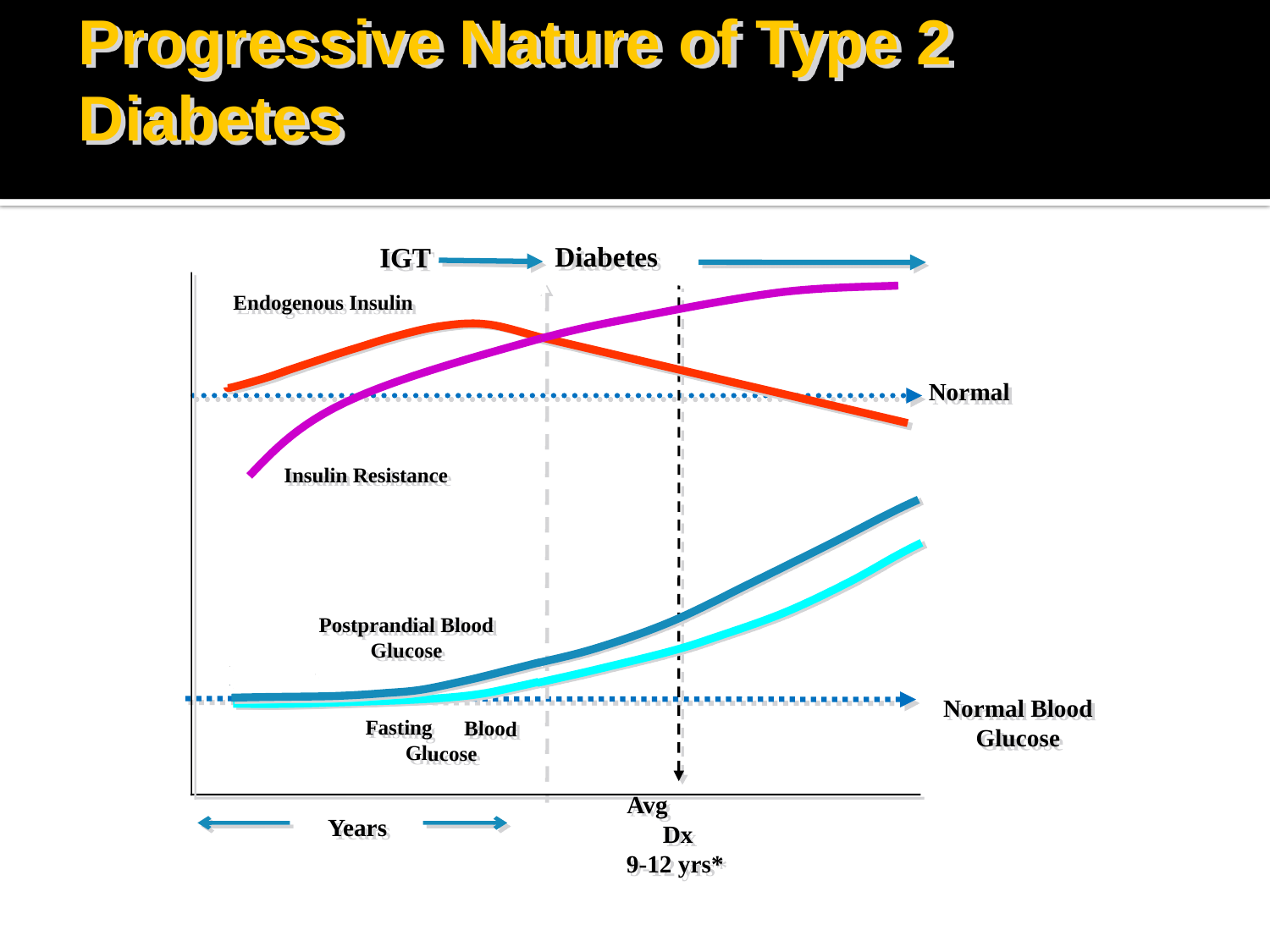

# Progressive Nature of Type 2 Diabetes
Diabetes
IGT

Normal

Normal Blood Glucose

Years

Avg           Dx
9-12 yrs*
Endogenous Insulin

Insulin Resistance

Postprandial Blood Glucose

Fasting      Blood Glucose